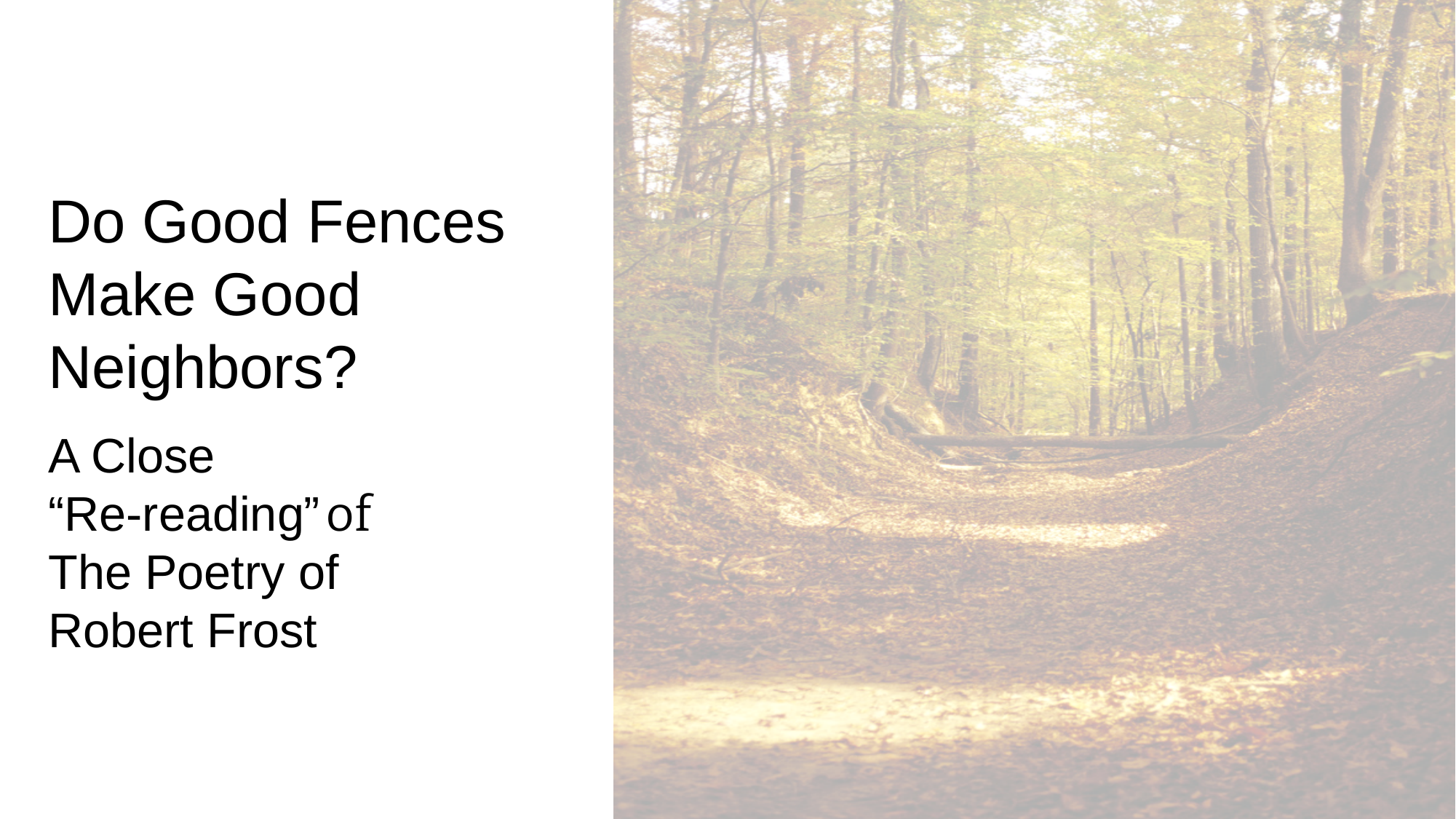

Do Good Fences Make Good Neighbors?
A Close
“Re-reading” of
The Poetry of
Robert Frost